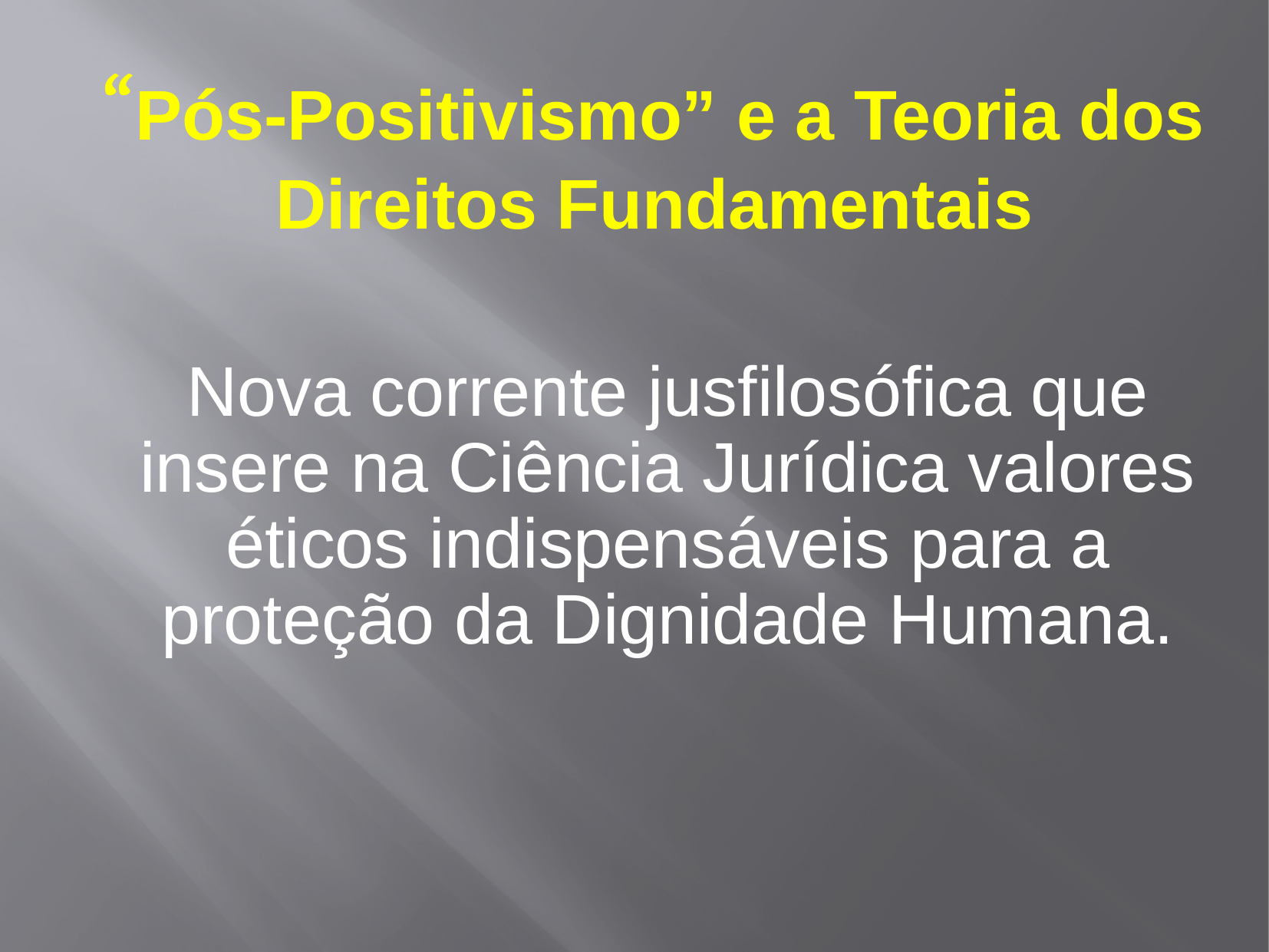

“Pós-Positivismo” e a Teoria dos Direitos Fundamentais
Nova corrente jusfilosófica que insere na Ciência Jurídica valores éticos indispensáveis para a proteção da Dignidade Humana.